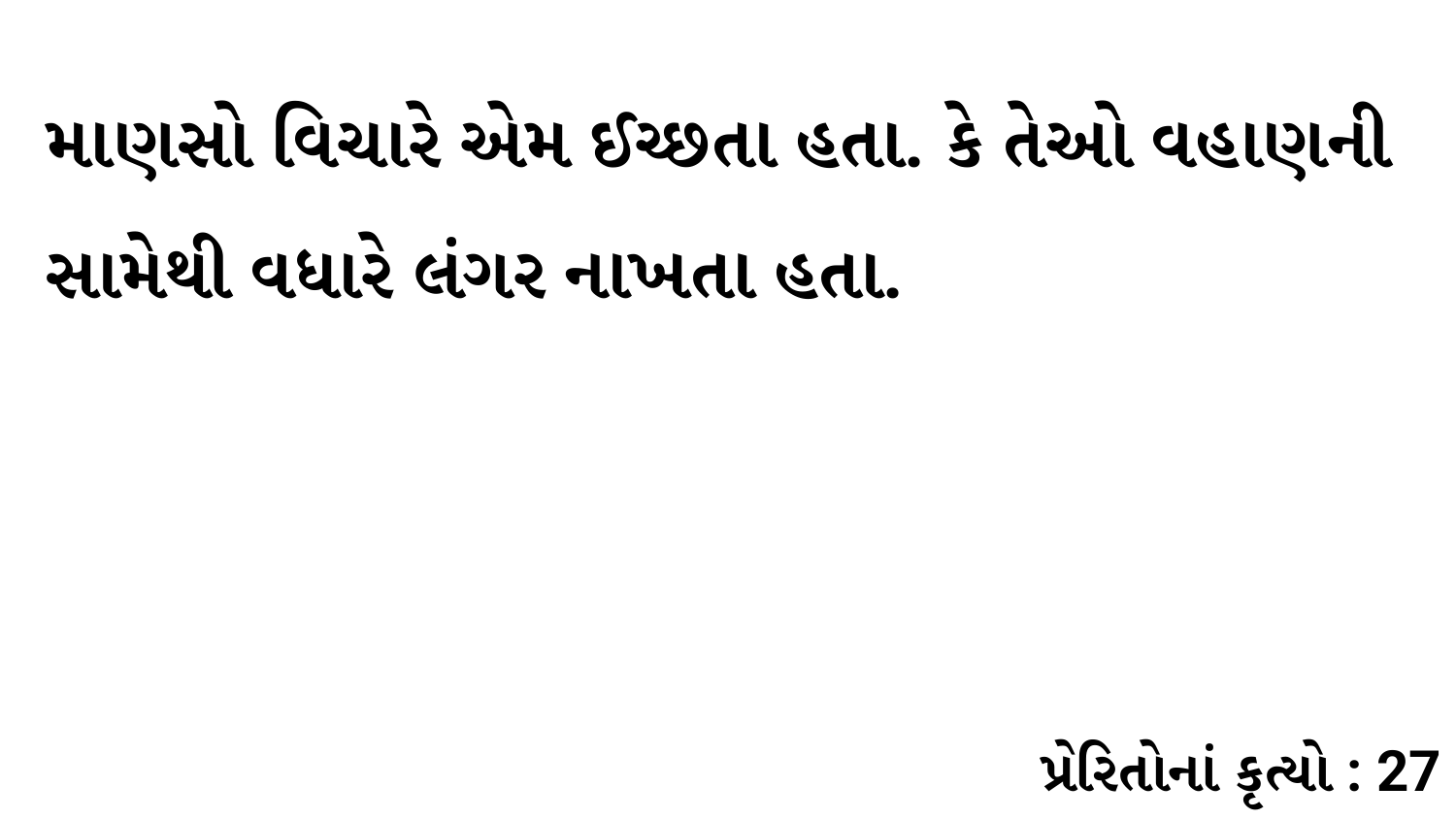

માણસો વિચારે એમ ઈચ્છતા હતા. કે તેઓ વહાણની સામેથી વધારે લંગર નાખતા હતા.
પ્રેરિતોનાં કૃત્યો : 27